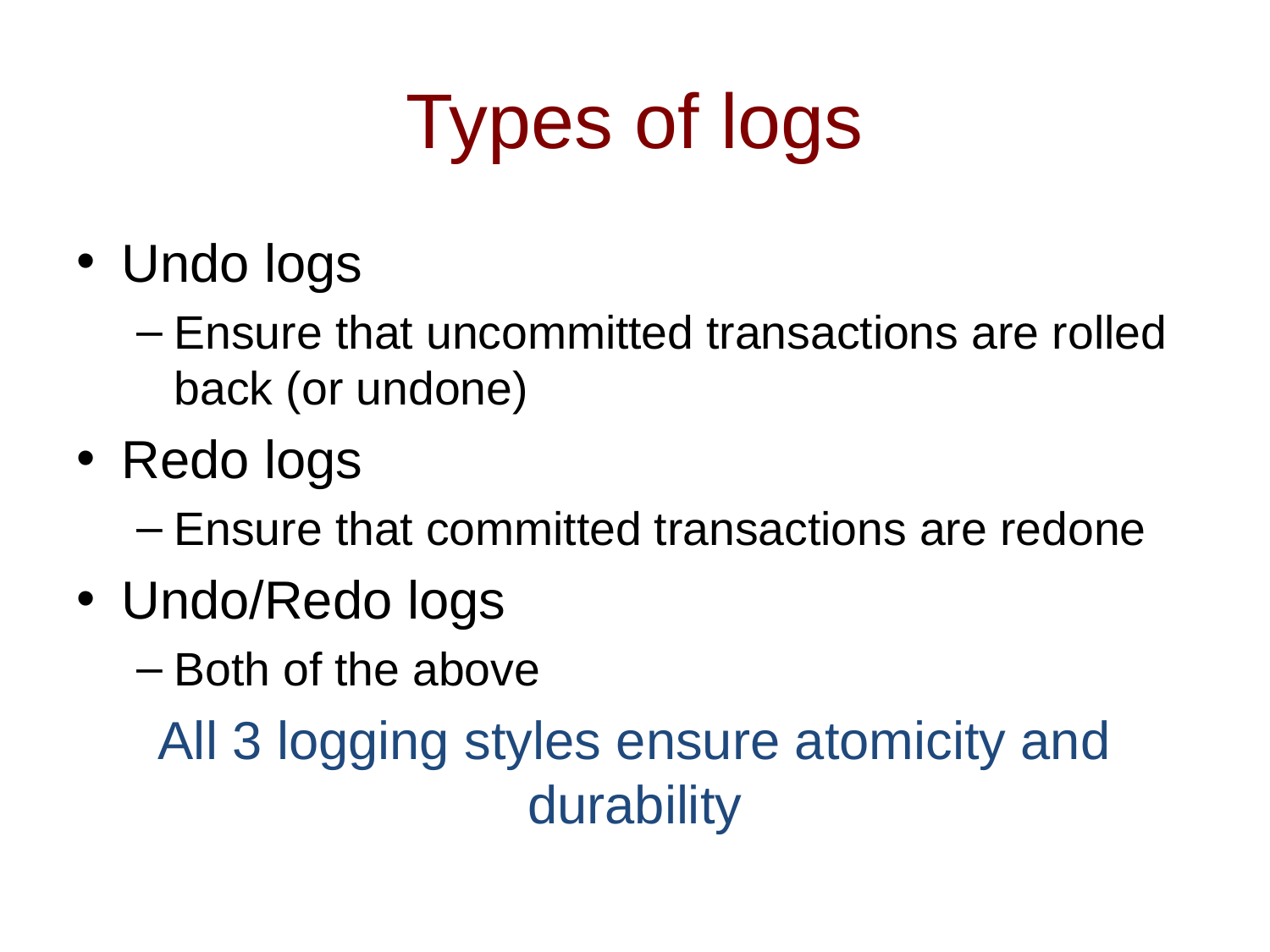

# Types of logs
Undo logs
Ensure that uncommitted transactions are rolled back (or undone)
Redo logs
Ensure that committed transactions are redone
Undo/Redo logs
Both of the above
All 3 logging styles ensure atomicity and durability